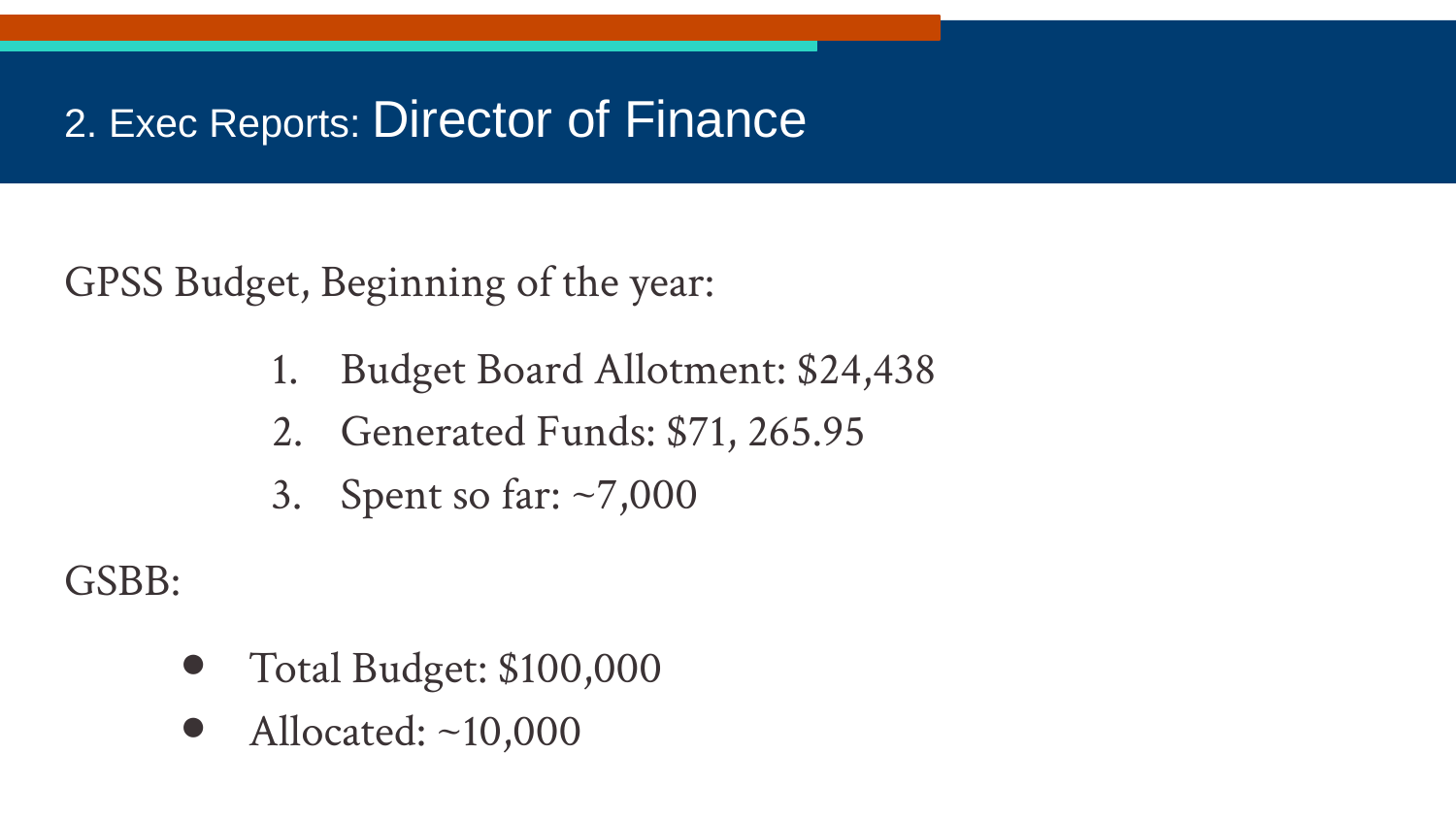

# 2. Exec Reports: Director of Finance
GPSS Budget, Beginning of the year:
Budget Board Allotment: $24,438
Generated Funds: $71, 265.95
Spent so far: ~7,000
GSBB:
Total Budget: $100,000
Allocated: ~10,000